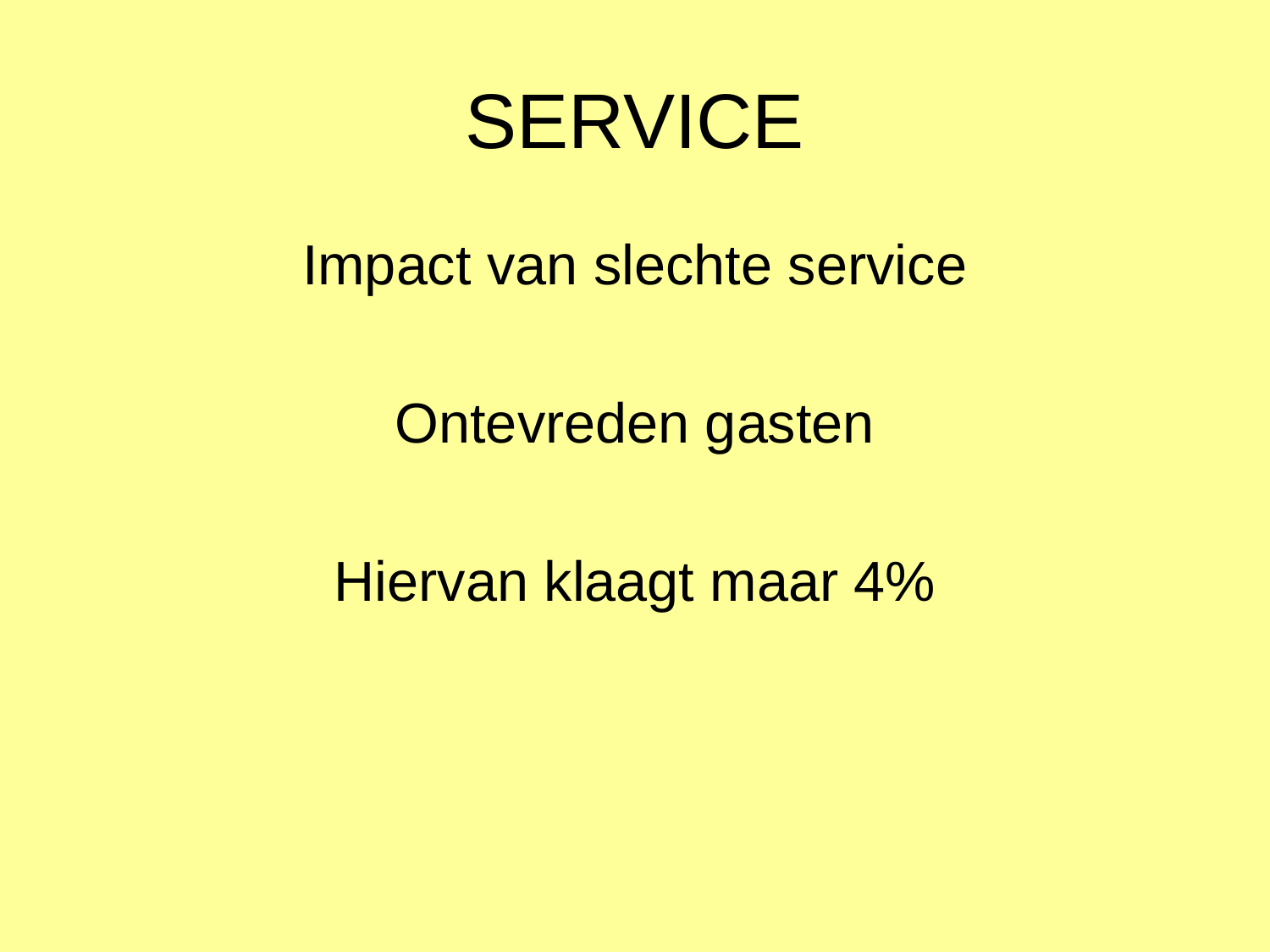

# SERVICE
Impact van slechte service

Ontevreden gasten

Hiervan klaagt maar 4%